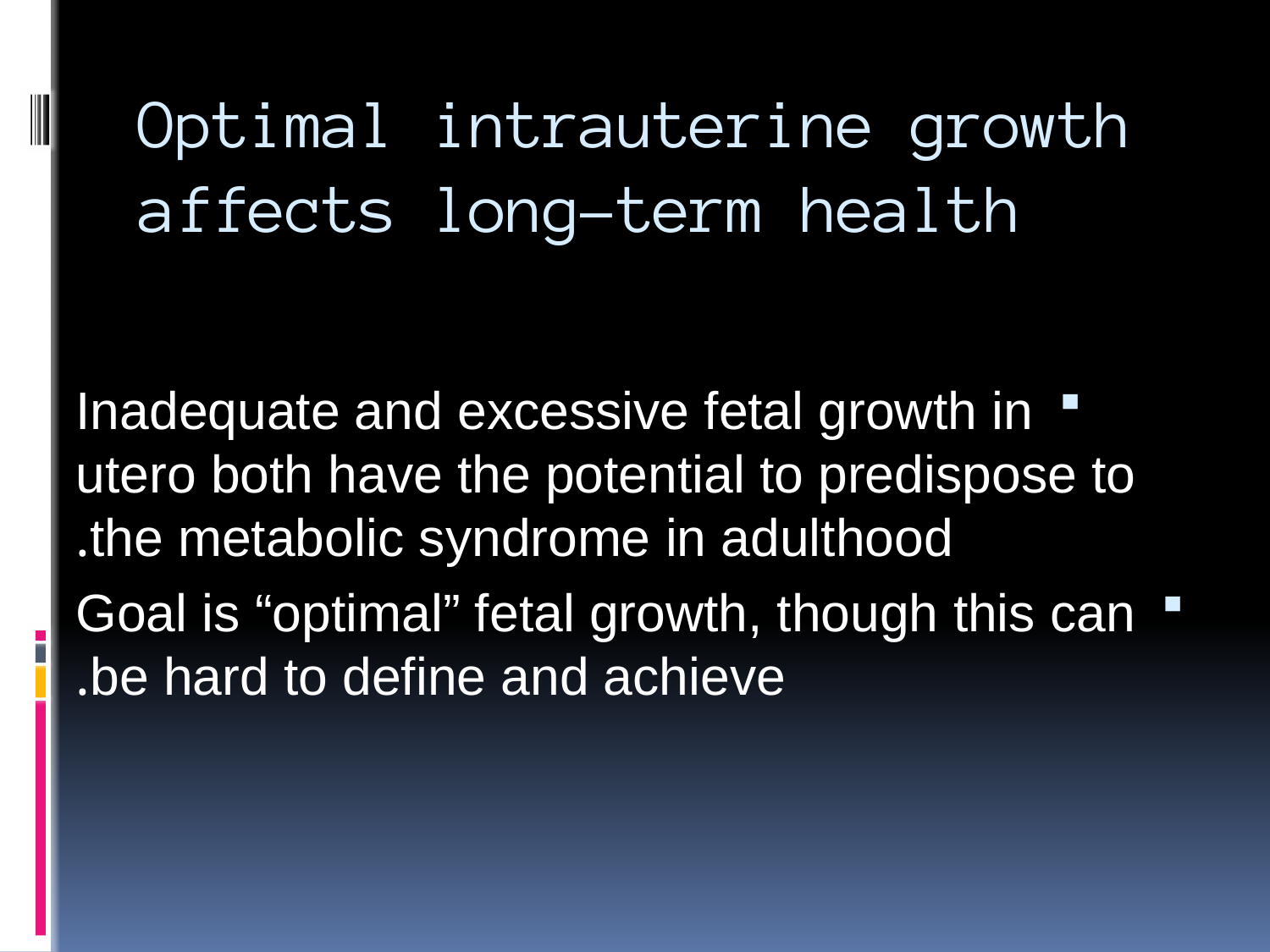

# Optimal intrauterine growth affects long-term health
Inadequate and excessive fetal growth in utero both have the potential to predispose to the metabolic syndrome in adulthood.
Goal is “optimal” fetal growth, though this can be hard to define and achieve.